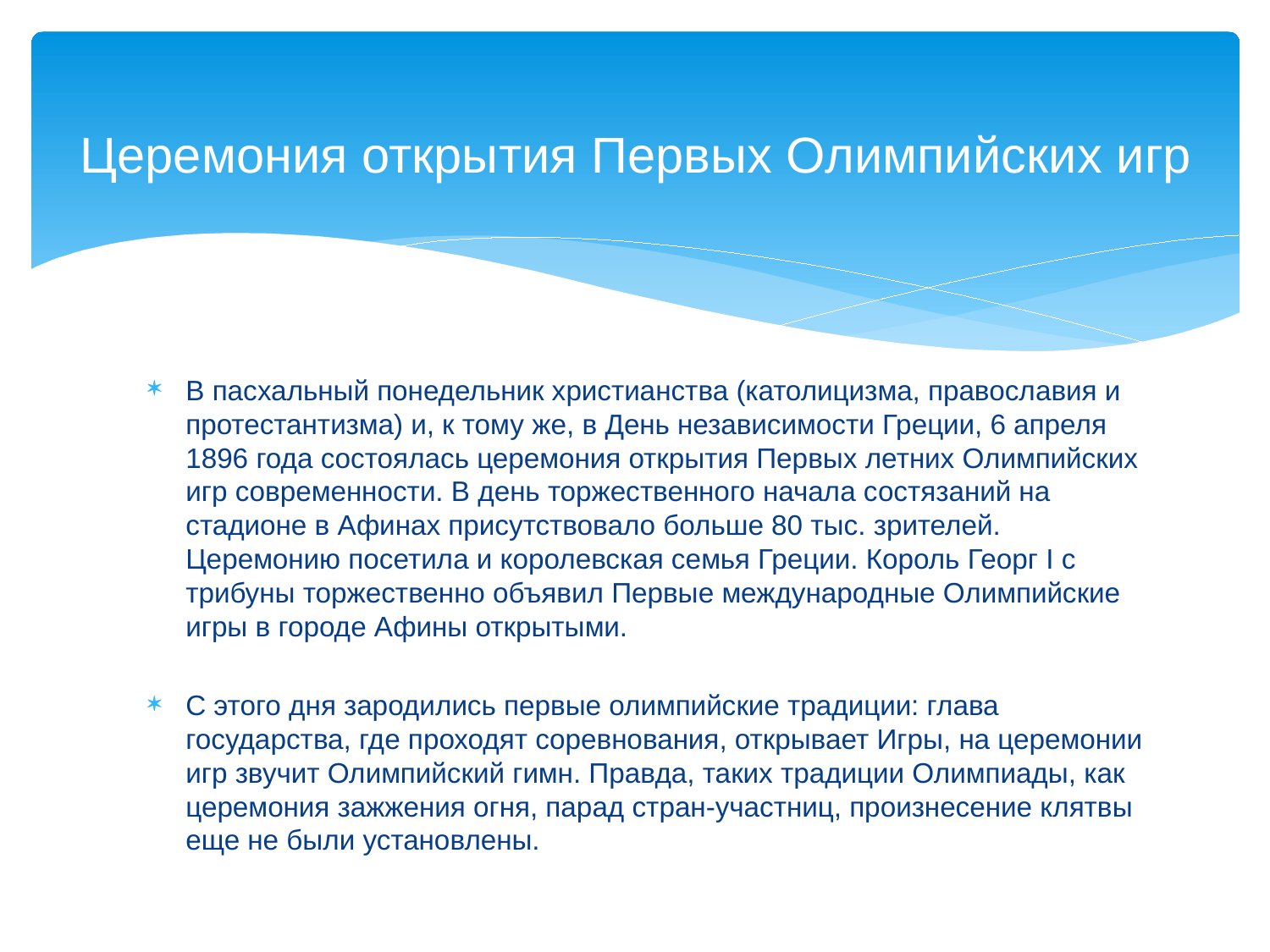

# Церемония открытия Первых Олимпийских игр

В пасхальный понедельник христианства (католицизма, православия и протестантизма) и, к тому же, в День независимости Греции, 6 апреля 1896 года состоялась церемония открытия Первых летних Олимпийских игр современности. В день торжественного начала состязаний на стадионе в Афинах присутствовало больше 80 тыс. зрителей. Церемонию посетила и королевская семья Греции. Король Георг I с трибуны торжественно объявил Первые международные Олимпийские игры в городе Афины открытыми.

С этого дня зародились первые олимпийские традиции: глава государства, где проходят соревнования, открывает Игры, на церемонии игр звучит Олимпийский гимн. Правда, таких традиции Олимпиады, как церемония зажжения огня, парад стран-участниц, произнесение клятвы еще не были установлены.